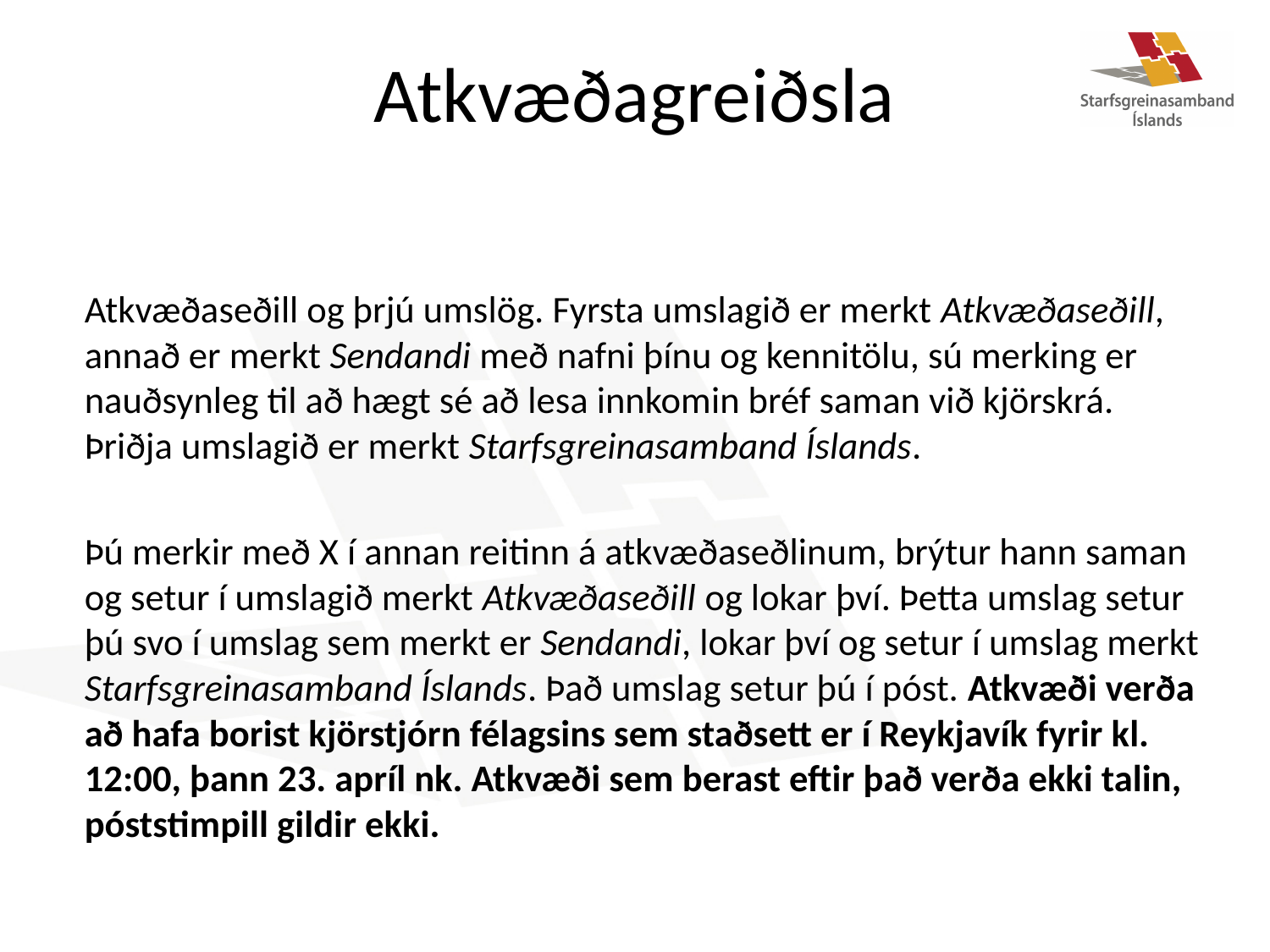

# Atkvæðagreiðsla

Atkvæðaseðill og þrjú umslög. Fyrsta umslagið er merkt Atkvæðaseðill, annað er merkt Sendandi með nafni þínu og kennitölu, sú merking er nauðsynleg til að hægt sé að lesa innkomin bréf saman við kjörskrá. Þriðja umslagið er merkt Starfsgreinasamband Íslands.

Þú merkir með X í annan reitinn á atkvæðaseðlinum, brýtur hann saman og setur í umslagið merkt Atkvæðaseðill og lokar því. Þetta umslag setur þú svo í umslag sem merkt er Sendandi, lokar því og setur í umslag merkt Starfsgreinasamband Íslands. Það umslag setur þú í póst. Atkvæði verða að hafa borist kjörstjórn félagsins sem staðsett er í Reykjavík fyrir kl. 12:00, þann 23. apríl nk. Atkvæði sem berast eftir það verða ekki talin, póststimpill gildir ekki.